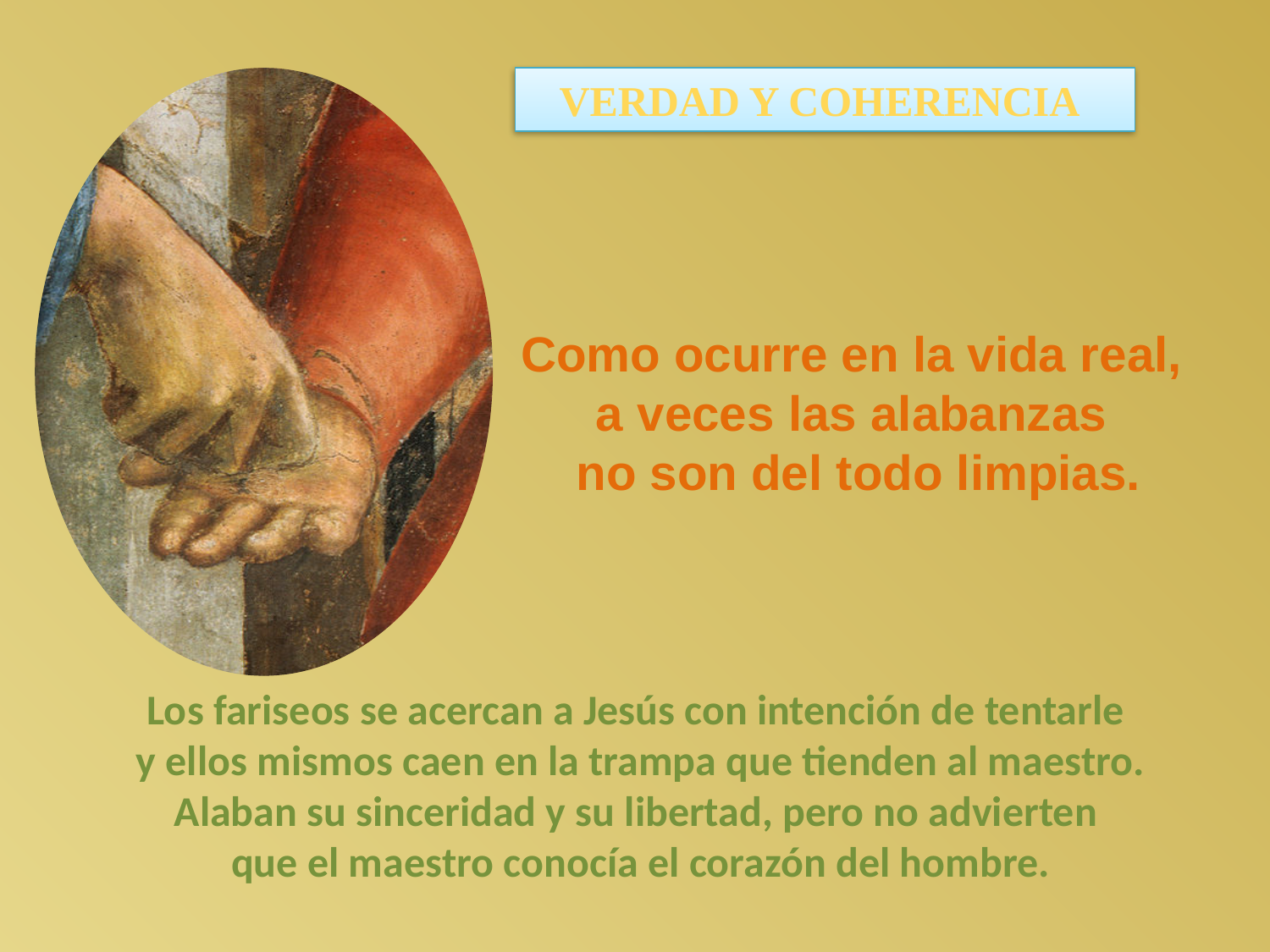

VERDAD Y COHERENCIA
Como ocurre en la vida real,
a veces las alabanzas
no son del todo limpias.
Los fariseos se acercan a Jesús con intención de tentarle
y ellos mismos caen en la trampa que tienden al maestro.
Alaban su sinceridad y su libertad, pero no advierten
que el maestro conocía el corazón del hombre.